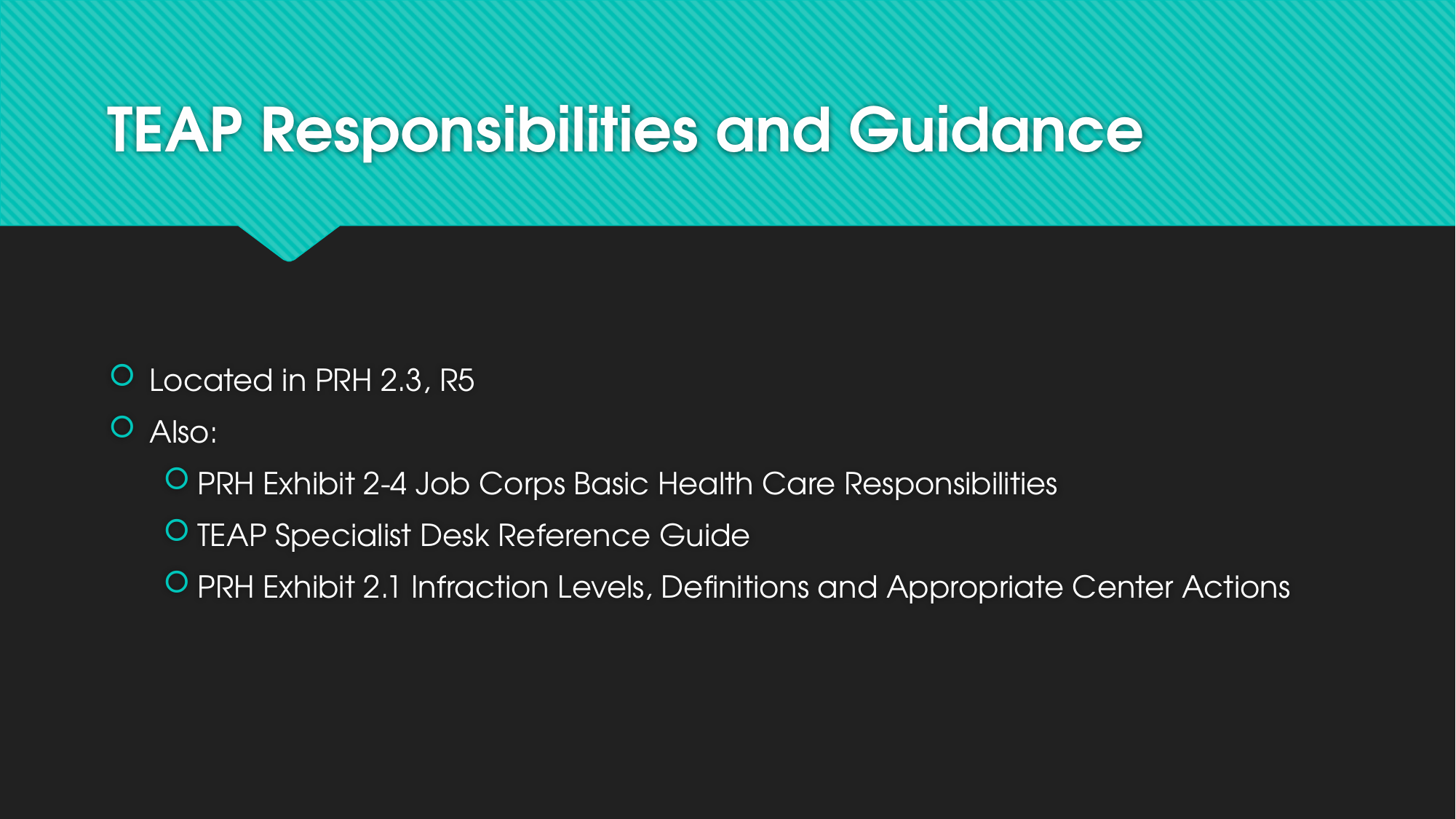

# TEAP Responsibilities and Guidance
Located in PRH 2.3, R5
Also:
PRH Exhibit 2-4 Job Corps Basic Health Care Responsibilities
TEAP Specialist Desk Reference Guide
PRH Exhibit 2.1 Infraction Levels, Definitions and Appropriate Center Actions